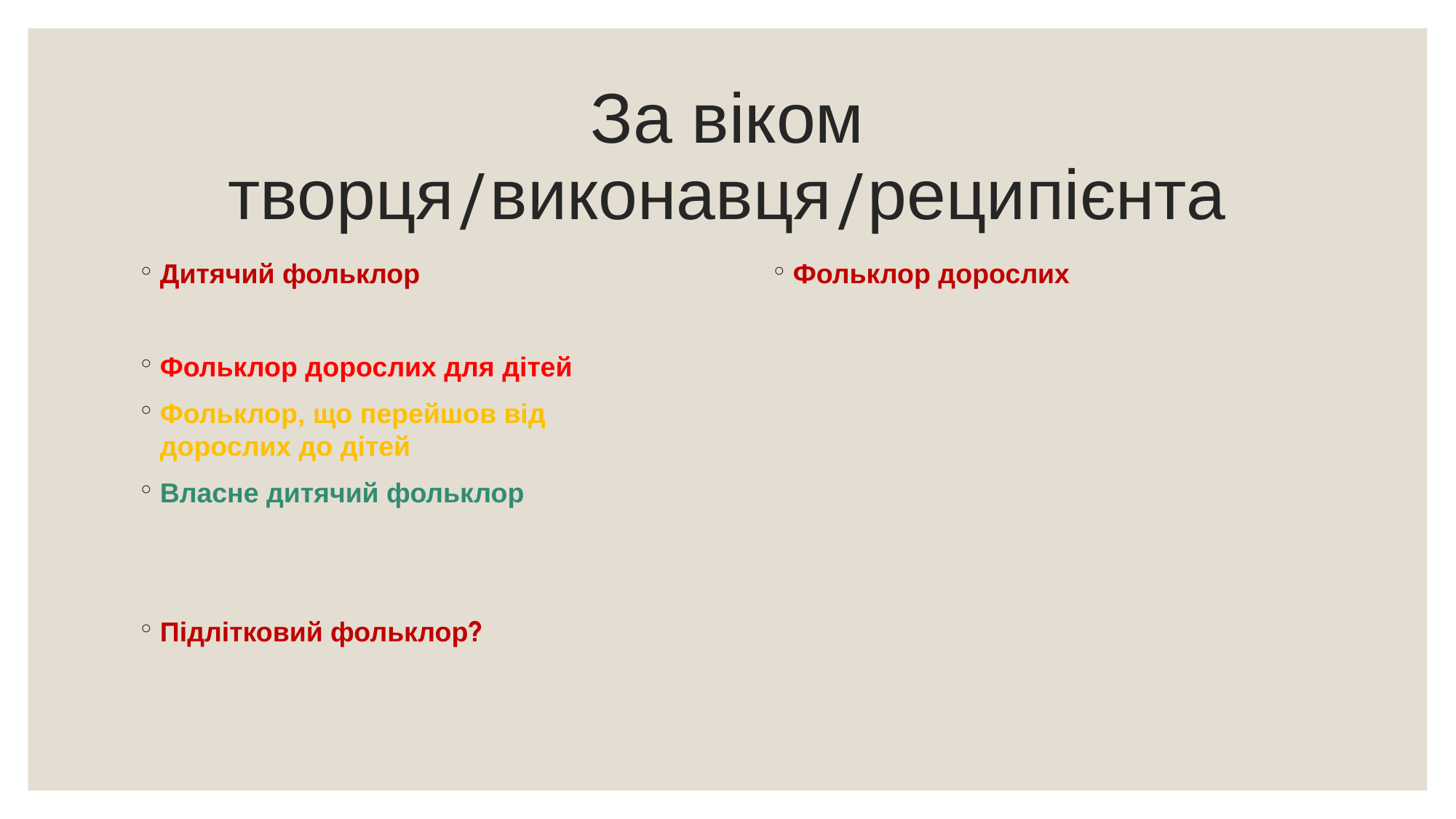

# За віком творця/виконавця/реципієнта
Дитячий фольклор

Фольклор дорослих для дітей
Фольклор, що перейшов від дорослих до дітей
Власне дитячий фольклор

Підлітковий фольклор?

Фольклор дорослих